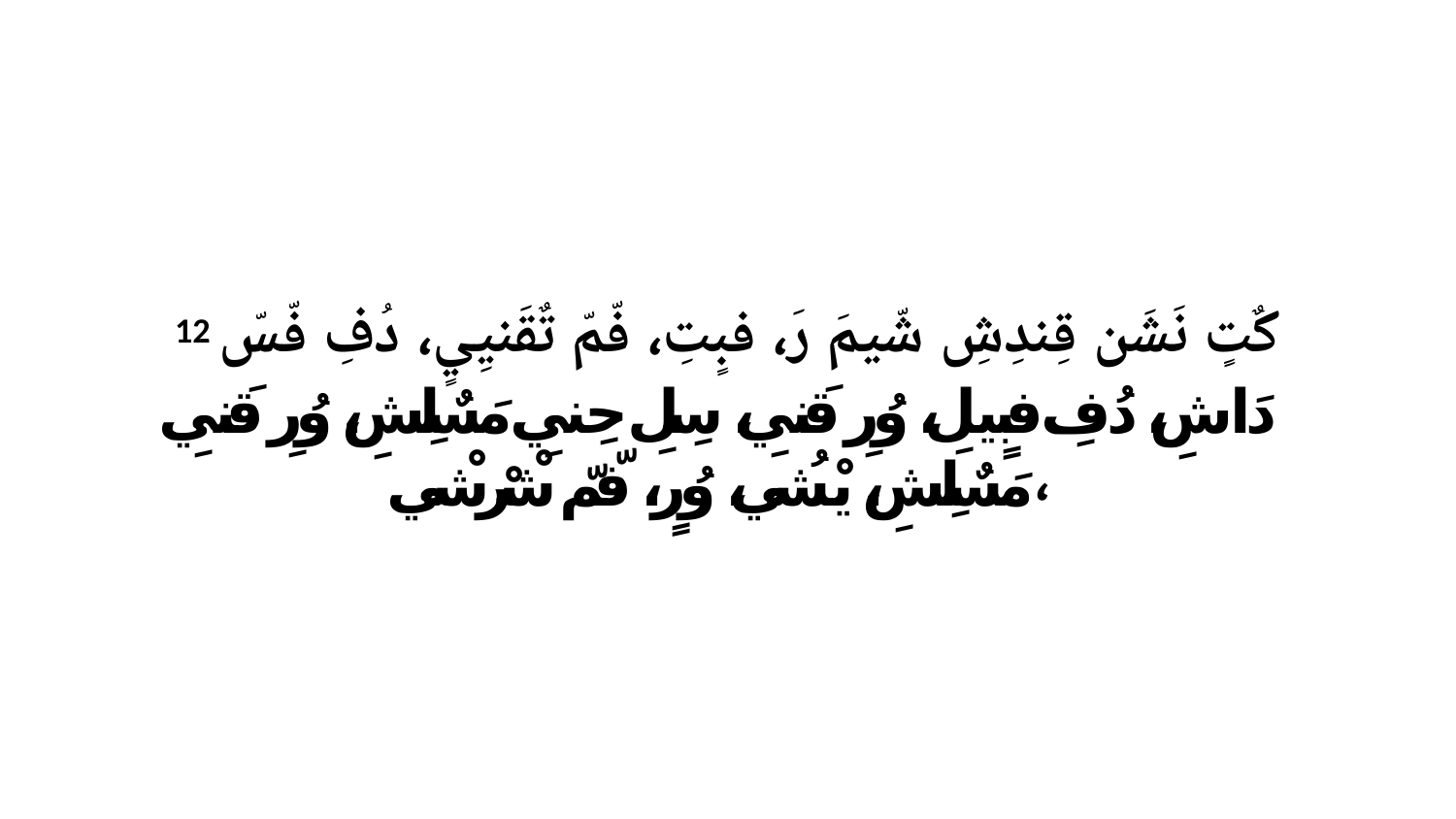

12 كٌتٍ نَشَن قِندِشِ شّيمَ رَ، فبٍتِ، فّمّ تٌقَنيِيٍ، دُفِ فّسّ دَاشِ، دُفِ فبٍيلِ، وُرِ قَنيِ، سِلِ حِنيِ مَسٌلِشِ، وُرِ قَنيِ مَسٌلِشِ، يْشُي، وُرٍ، فّمّ شْرْشْي،